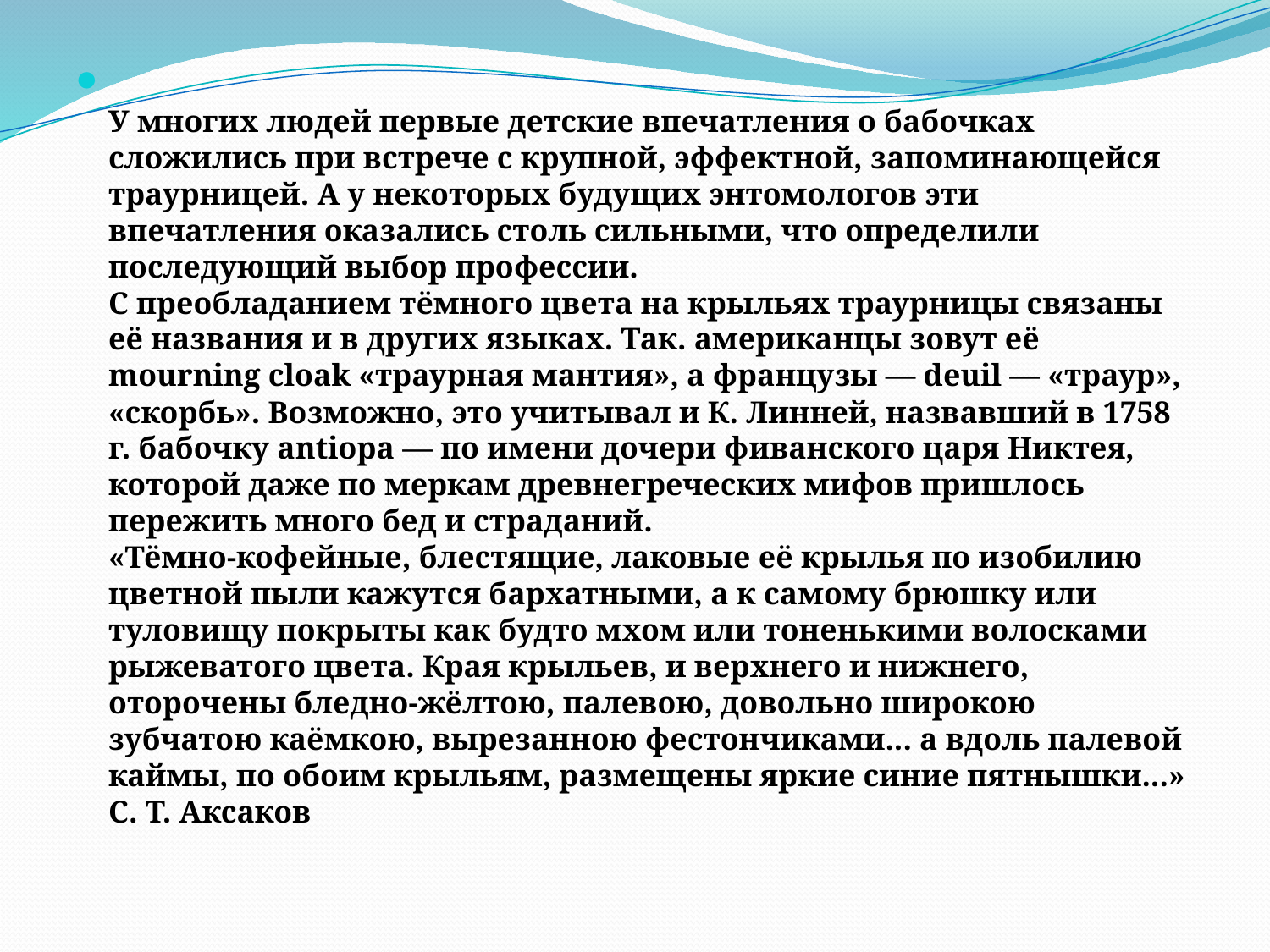

#
У многих людей первые детские впечатления о бабочках сложились при встрече с крупной, эффектной, запоминающейся траурницей. А у некоторых будущих энтомологов эти впечатления оказались столь сильными, что определили последующий выбор профессии. 
С преобладанием тёмного цвета на крыльях траурницы связаны её названия и в других языках. Так. американцы зовут её mourning cloak «траурная мантия», а французы — deuil — «траур», «скорбь». Возможно, это учитывал и К. Линней, назвавший в 1758 г. бабочку antiopa — по имени дочери фиванского царя Никтея, которой даже по меркам древнегреческих мифов пришлось пережить много бед и страданий.
«Тёмно-кофейные, блестящие, лаковые её крылья по изобилию цветной пыли кажутся бархатными, а к самому брюшку или туловищу покрыты как будто мхом или тоненькими волосками рыжеватого цвета. Края крыльев, и верхнего и нижнего, оторочены бледно-жёлтою, палевою, довольно широкою зубчатою каёмкою, вырезанною фестончиками... а вдоль палевой каймы, по обоим крыльям, размещены яркие синие пятнышки...» С. Т. Аксаков